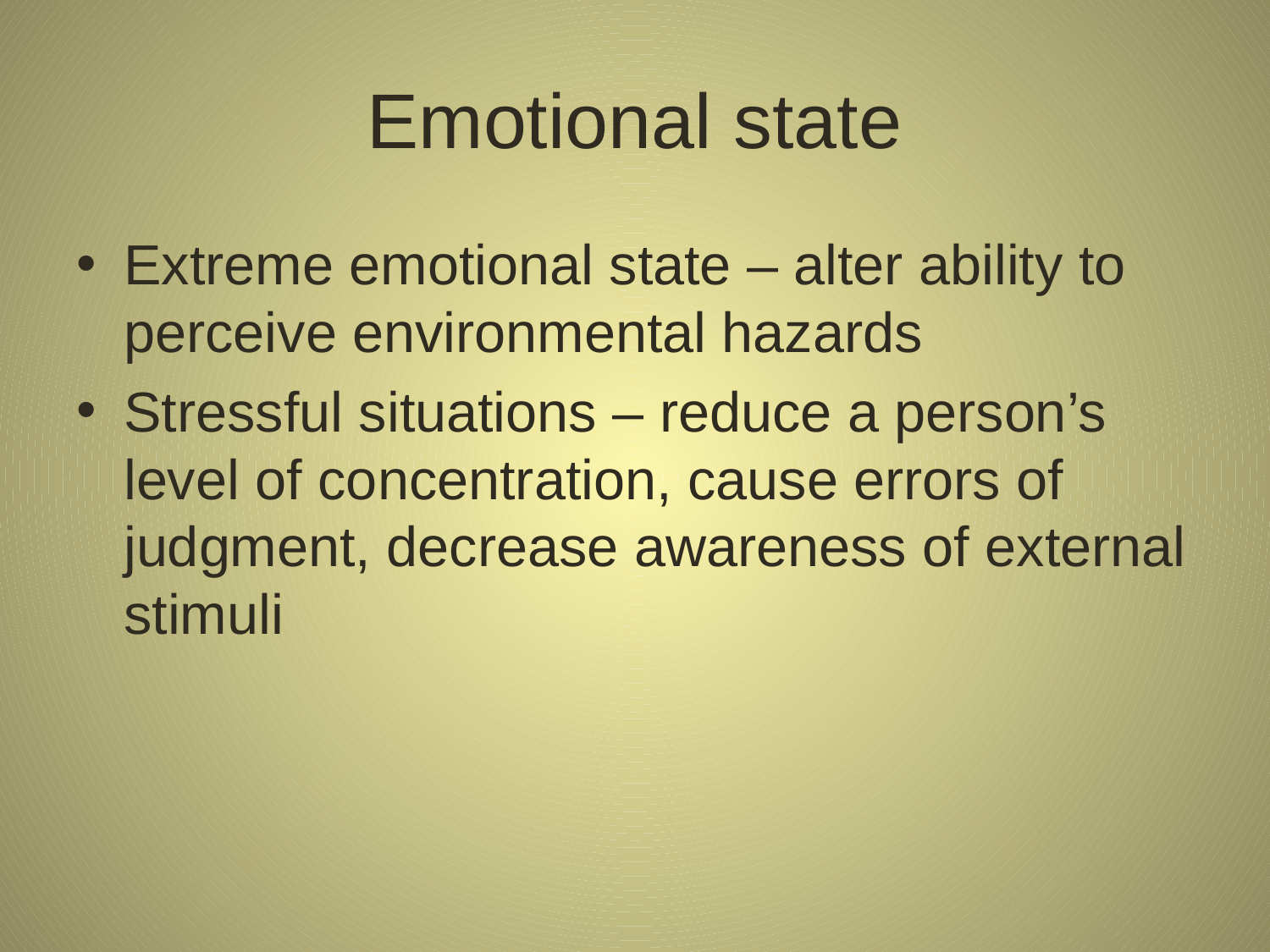

# Emotional state
Extreme emotional state – alter ability to perceive environmental hazards
Stressful situations – reduce a person’s level of concentration, cause errors of judgment, decrease awareness of external stimuli